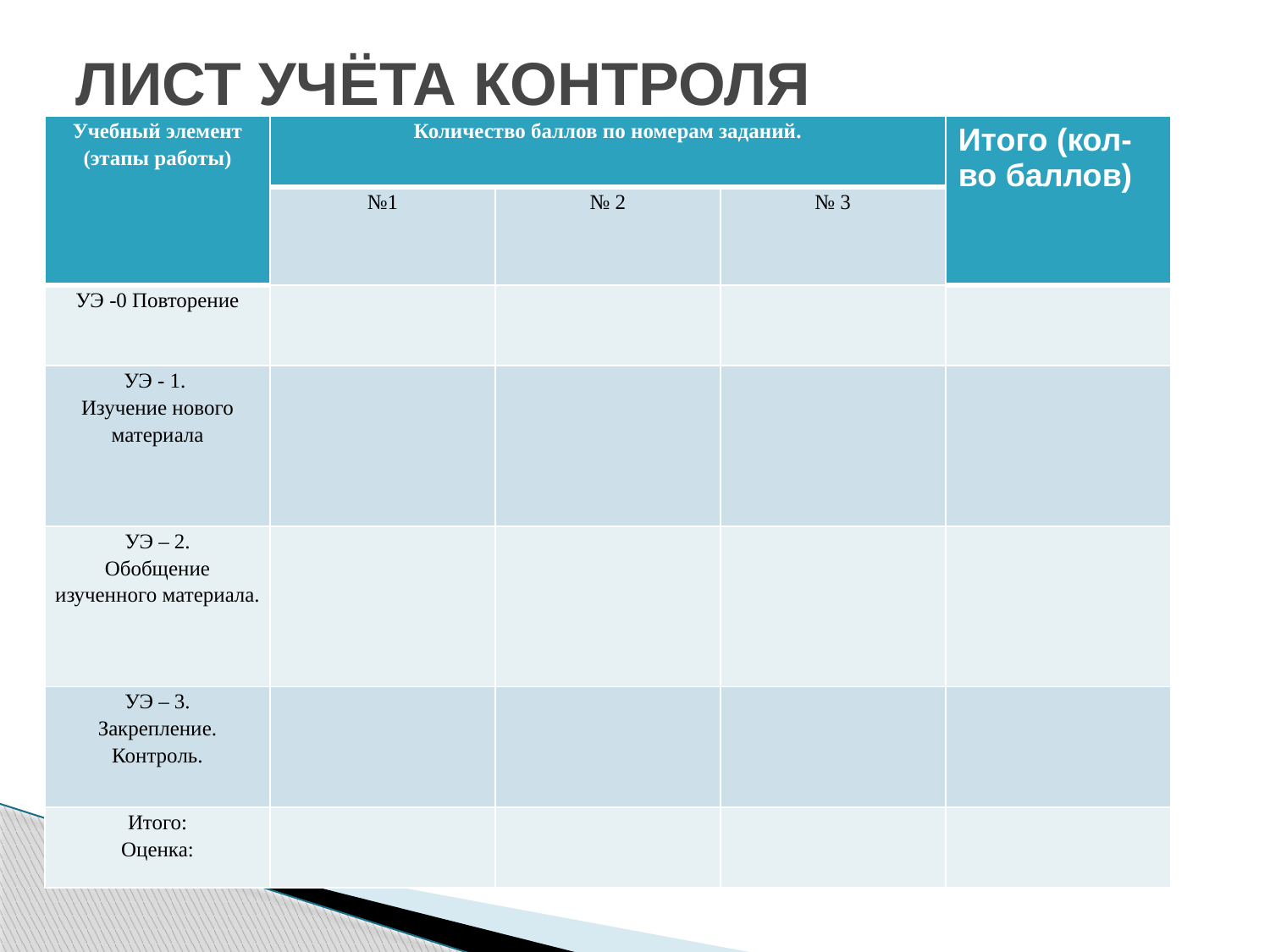

# ЛИСТ УЧЁТА КОНТРОЛЯ
| Учебный элемент (этапы работы) | Количество баллов по номерам заданий. |  |  | Итого (кол-во баллов) |
| --- | --- | --- | --- | --- |
|  | №1 | № 2 | № 3 |  |
| УЭ -0 Повторение |  |  |  |  |
| УЭ - 1. Изучение нового материала |  |  |  |  |
| УЭ – 2. Обобщение изученного материала. |  |  |  |  |
| УЭ – 3. Закрепление. Контроль. |  |  |  |  |
| Итого: Оценка: |  |  |  |  |